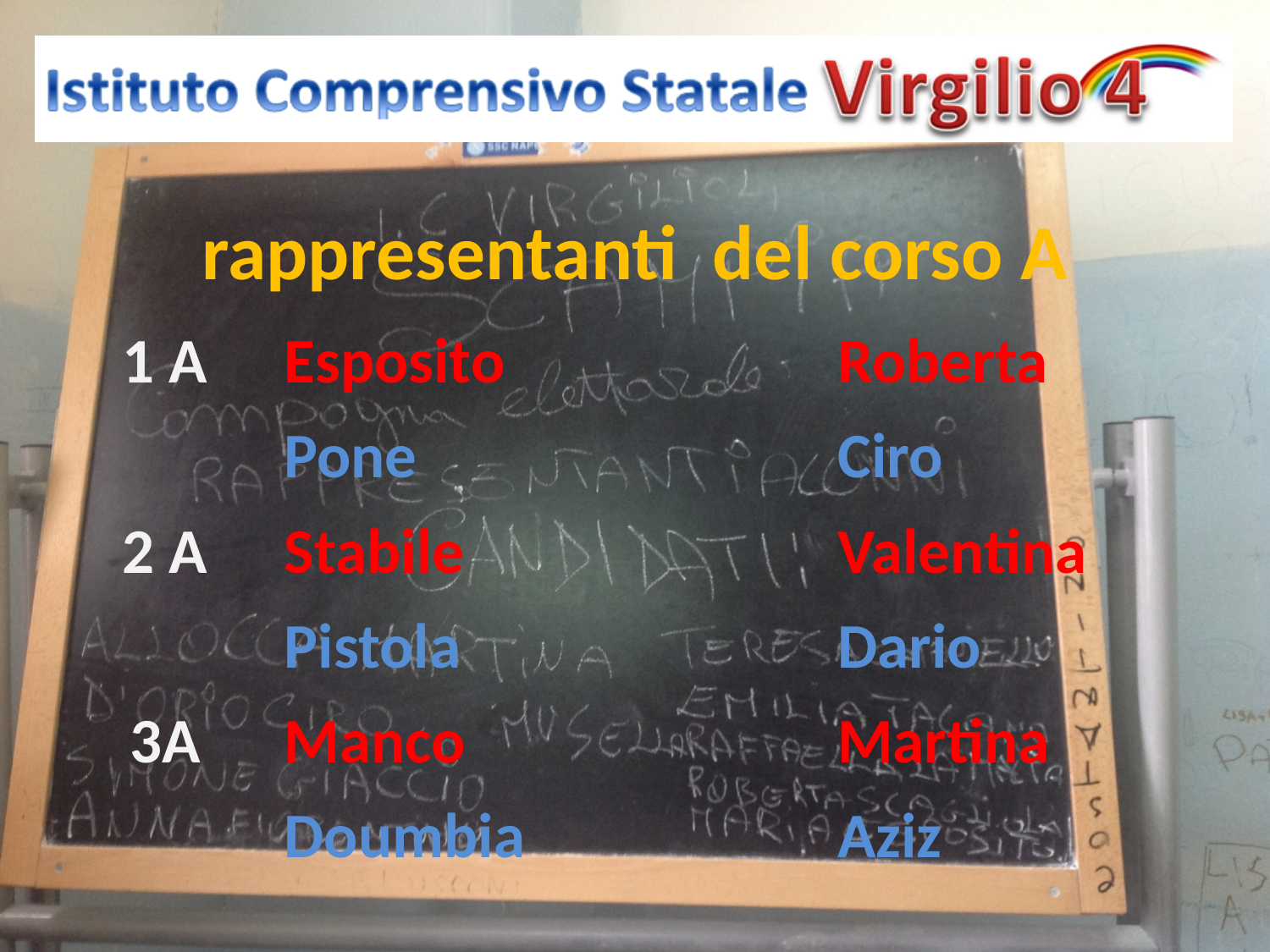

rappresentanti  del corso A
| 1 A | Esposito | Roberta |
| --- | --- | --- |
|  | Pone | Ciro |
| 2 A | Stabile | Valentina |
|  | Pistola | Dario |
| 3A | Manco | Martina |
|  | Doumbia | Aziz |